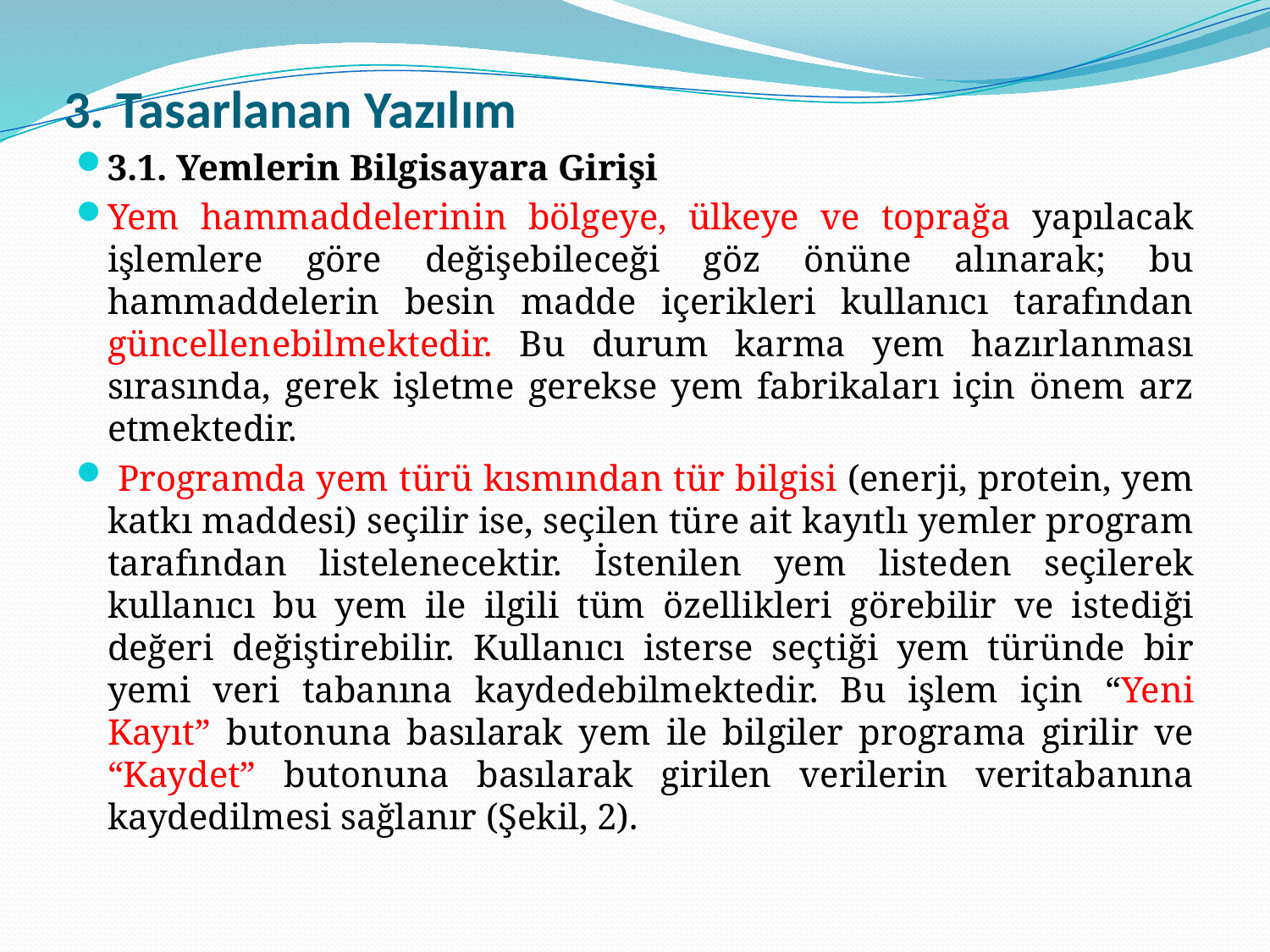

# 3. Tasarlanan Yazılım
3.1. Yemlerin Bilgisayara Girişi
Yem hammaddelerinin bölgeye, ülkeye ve toprağa yapılacak işlemlere göre değişebileceği göz önüne alınarak; bu hammaddelerin besin madde içerikleri kullanıcı tarafından güncellenebilmektedir. Bu durum karma yem hazırlanması sırasında, gerek işletme gerekse yem fabrikaları için önem arz etmektedir.
 Programda yem türü kısmından tür bilgisi (enerji, protein, yem katkı maddesi) seçilir ise, seçilen türe ait kayıtlı yemler program tarafından listelenecektir. İstenilen yem listeden seçilerek kullanıcı bu yem ile ilgili tüm özellikleri görebilir ve istediği değeri değiştirebilir. Kullanıcı isterse seçtiği yem türünde bir yemi veri tabanına kaydedebilmektedir. Bu işlem için “Yeni Kayıt” butonuna basılarak yem ile bilgiler programa girilir ve “Kaydet” butonuna basılarak girilen verilerin veritabanına kaydedilmesi sağlanır (Şekil, 2).